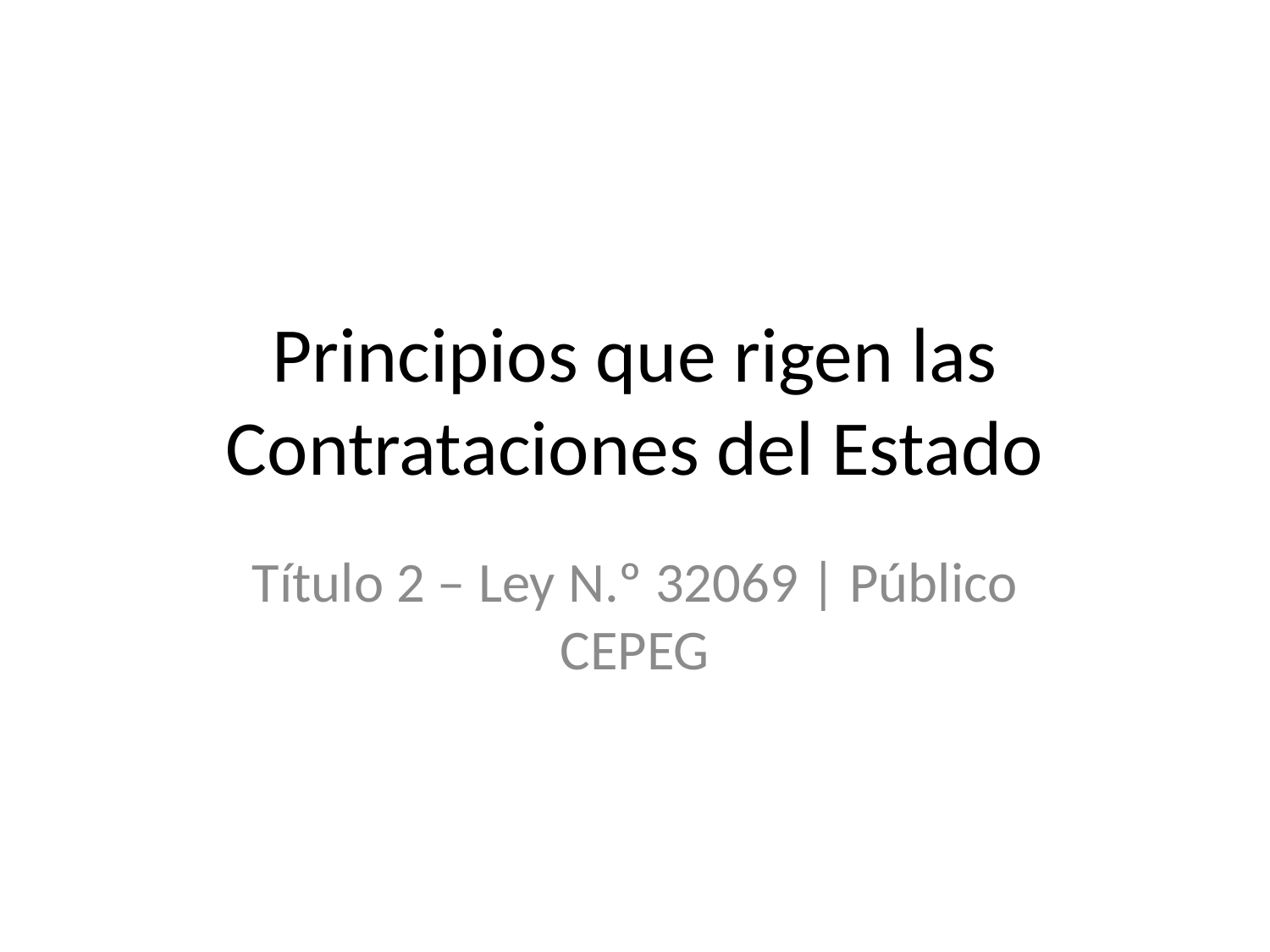

# Principios que rigen las Contrataciones del Estado
Título 2 – Ley N.º 32069 | Público CEPEG